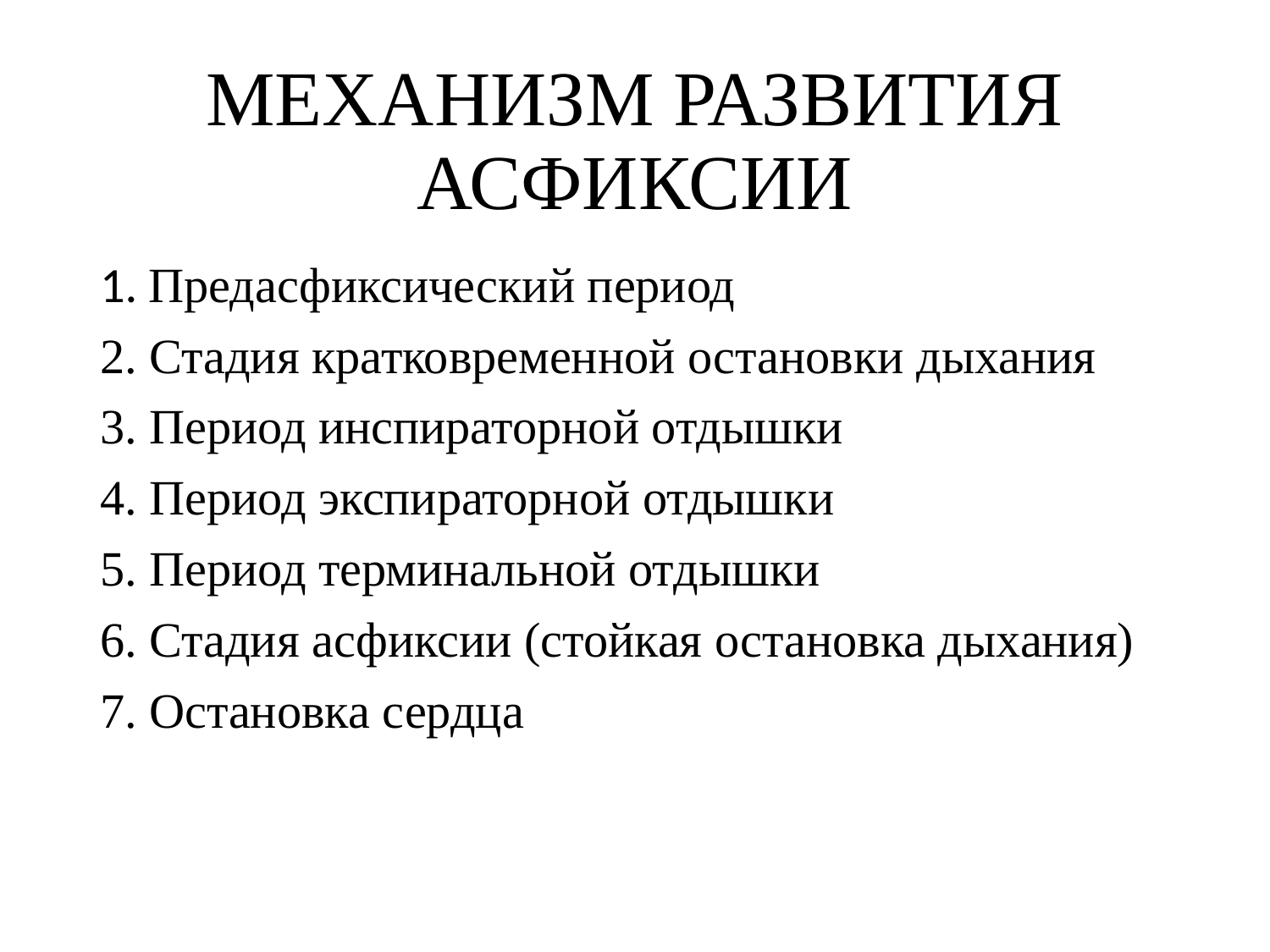

# МЕХАНИЗМ РАЗВИТИЯ АСФИКСИИ
1. Предасфиксический период
2. Стадия кратковременной остановки дыхания
3. Период инспираторной отдышки
4. Период экспираторной отдышки
5. Период терминальной отдышки
6. Стадия асфиксии (стойкая остановка дыхания)
7. Остановка сердца